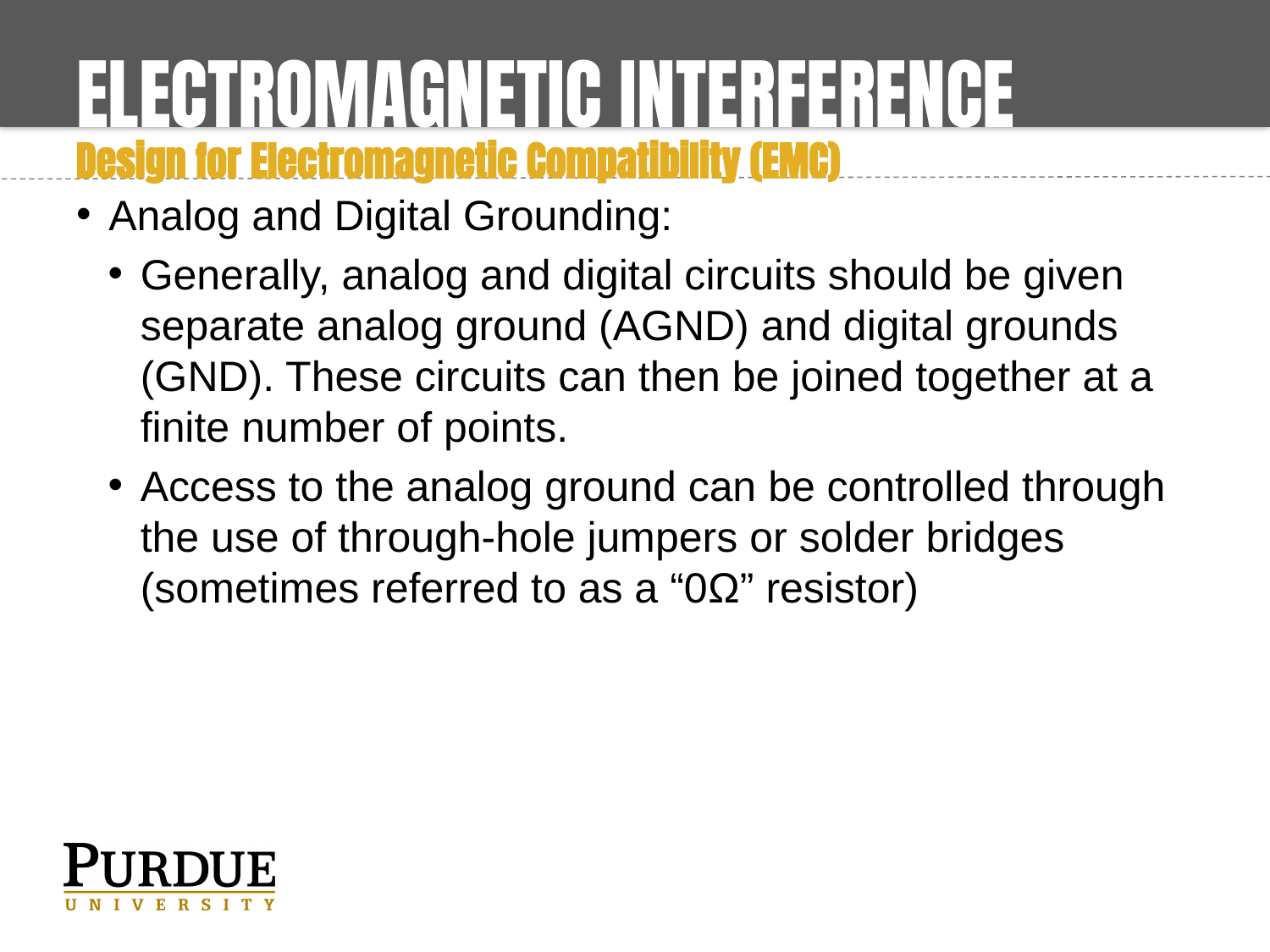

# Electromagnetic Interference
Design for Electromagnetic Compatibility (EMC)
Analog and Digital Grounding:
Generally, analog and digital circuits should be given separate analog ground (AGND) and digital grounds (GND). These circuits can then be joined together at a finite number of points.
Access to the analog ground can be controlled through the use of through-hole jumpers or solder bridges (sometimes referred to as a “0Ω” resistor)